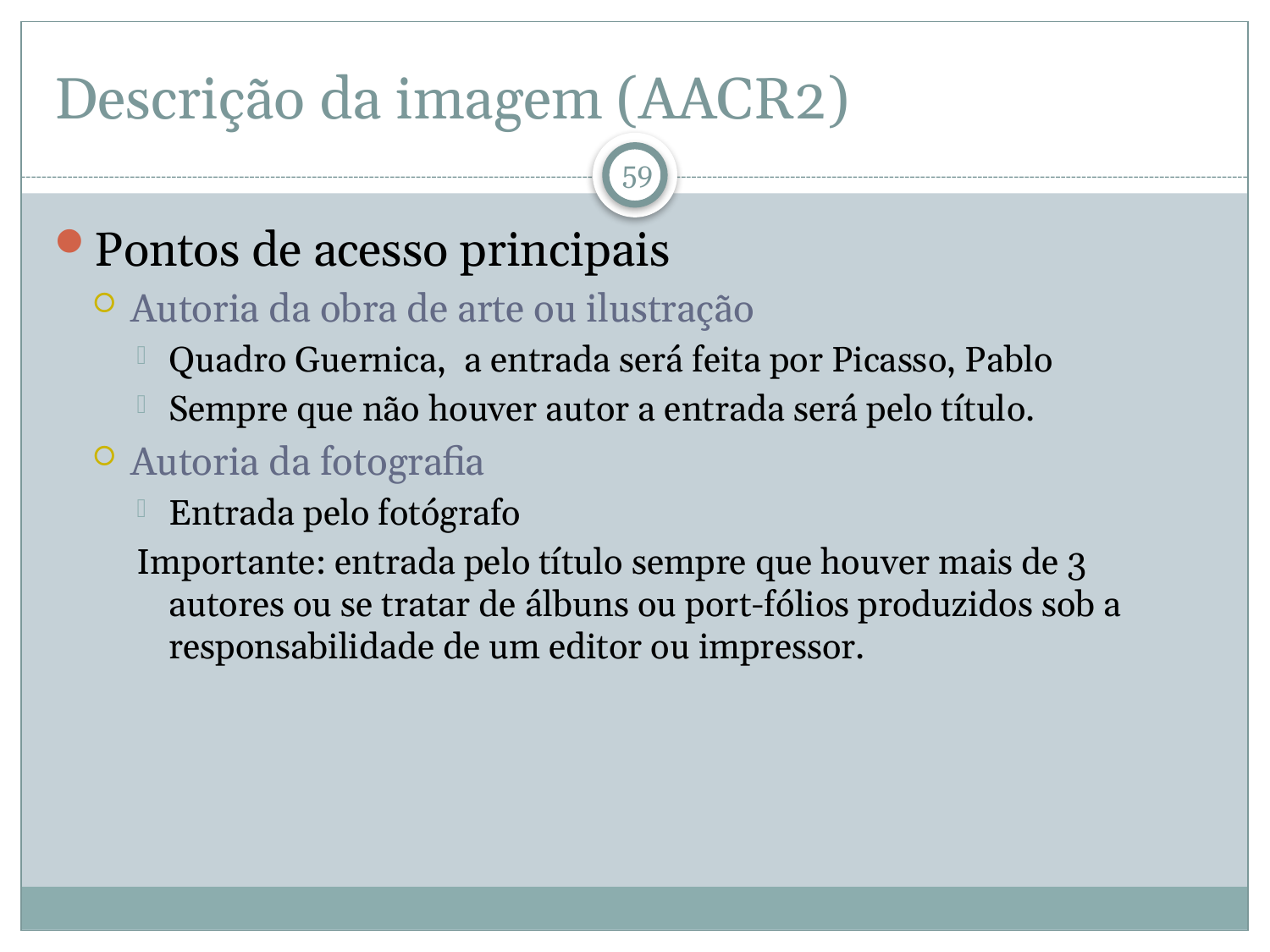

# Descrição da imagem (AACR2)
59
Pontos de acesso principais
Autoria da obra de arte ou ilustração
Quadro Guernica,  a entrada será feita por Picasso, Pablo
Sempre que não houver autor a entrada será pelo título.
Autoria da fotografia
Entrada pelo fotógrafo
Importante: entrada pelo título sempre que houver mais de 3 autores ou se tratar de álbuns ou port-fólios produzidos sob a responsabilidade de um editor ou impressor.